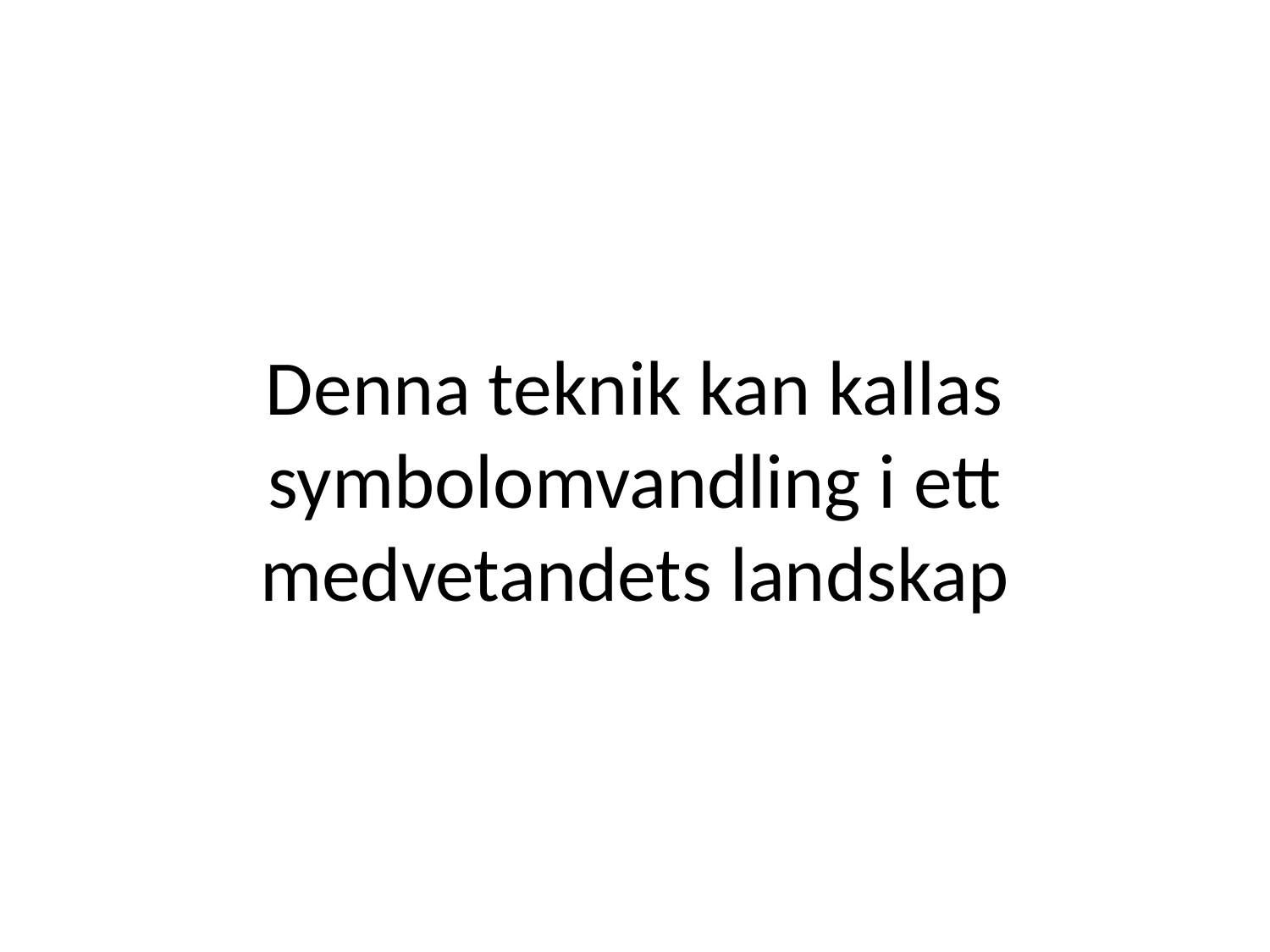

# Denna teknik kan kallas symbolomvandling i ett medvetandets landskap